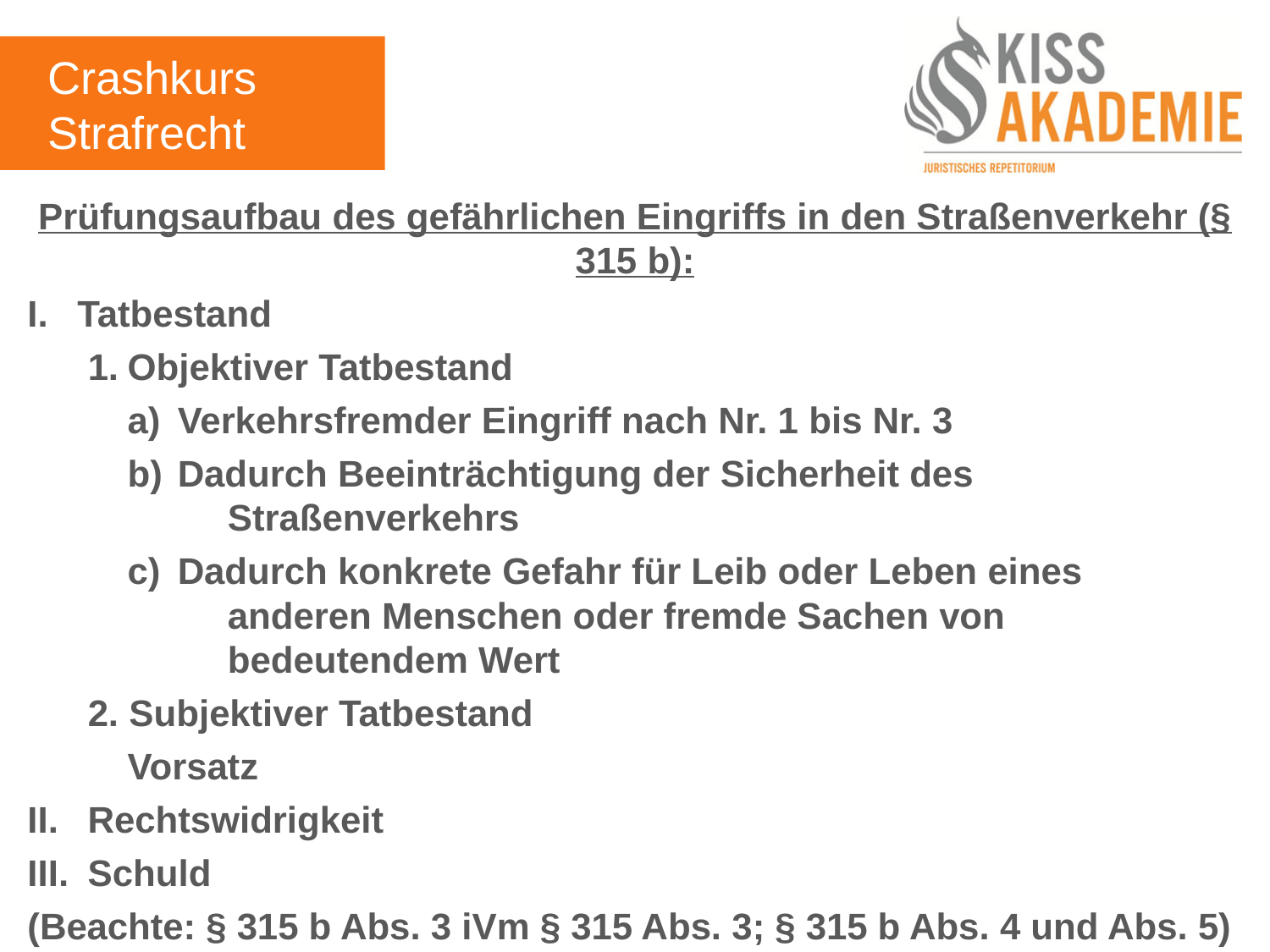

Crashkurs  Strafrecht
Prüfungsaufbau des gefährlichen Eingriffs in den Straßenverkehr (§ 315 b):
I.	Tatbestand
	 1.	Objektiver Tatbestand
		a)	Verkehrsfremder Eingriff nach Nr. 1 bis Nr. 3
		b) 	Dadurch Beeinträchtigung der Sicherheit des 						Straßenverkehrs
		c)	Dadurch konkrete Gefahr für Leib oder Leben eines 					anderen Menschen oder fremde Sachen von 						bedeutendem Wert
	 2. Subjektiver Tatbestand
		Vorsatz
II.	 Rechtswidrigkeit
III.	 Schuld
(Beachte: § 315 b Abs. 3 iVm § 315 Abs. 3; § 315 b Abs. 4 und Abs. 5)